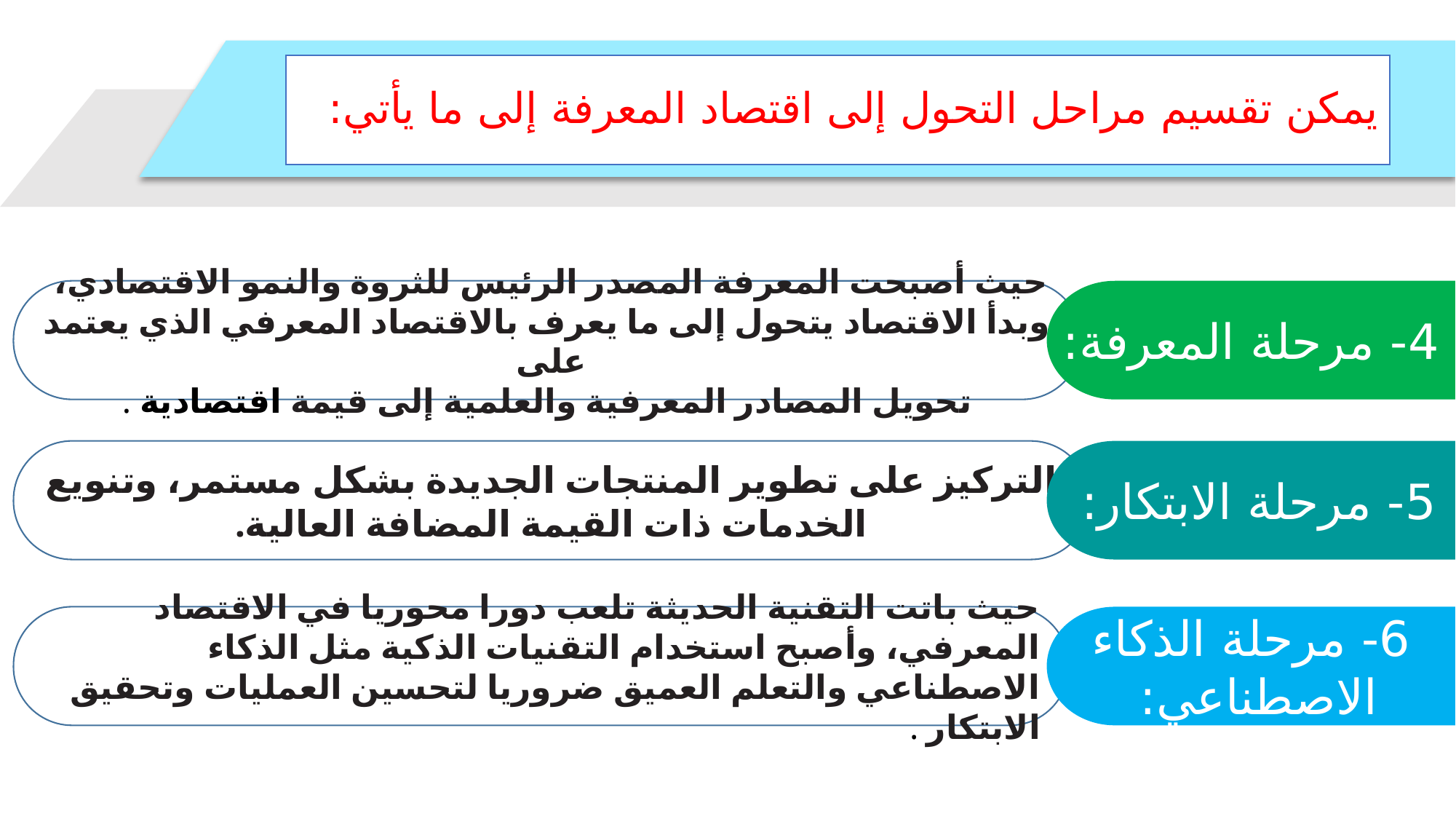

# يمكن تقسيم مراحل التحول إلى اقتصاد المعرفة إلى ما يأتي:

4- مرحلة المعرفة:
حيث أصبحت المعرفة المصدر الرئيس للثروة والنمو الاقتصادي،
وبدأ الاقتصاد يتحول إلى ما يعرف بالاقتصاد المعرفي الذي يعتمد على
تحويل المصادر المعرفية والعلمية إلى قيمة اقتصادية .
التركيز على تطوير المنتجات الجديدة بشكل مستمر، وتنويع الخدمات ذات القيمة المضافة العالية.
5- مرحلة الابتكار:
حيث باتت التقنية الحديثة تلعب دورا محوريا في الاقتصاد المعرفي، وأصبح استخدام التقنيات الذكية مثل الذكاء الاصطناعي والتعلم العميق ضروريا لتحسين العمليات وتحقيق الابتكار .
6- مرحلة الذكاء الاصطناعي: